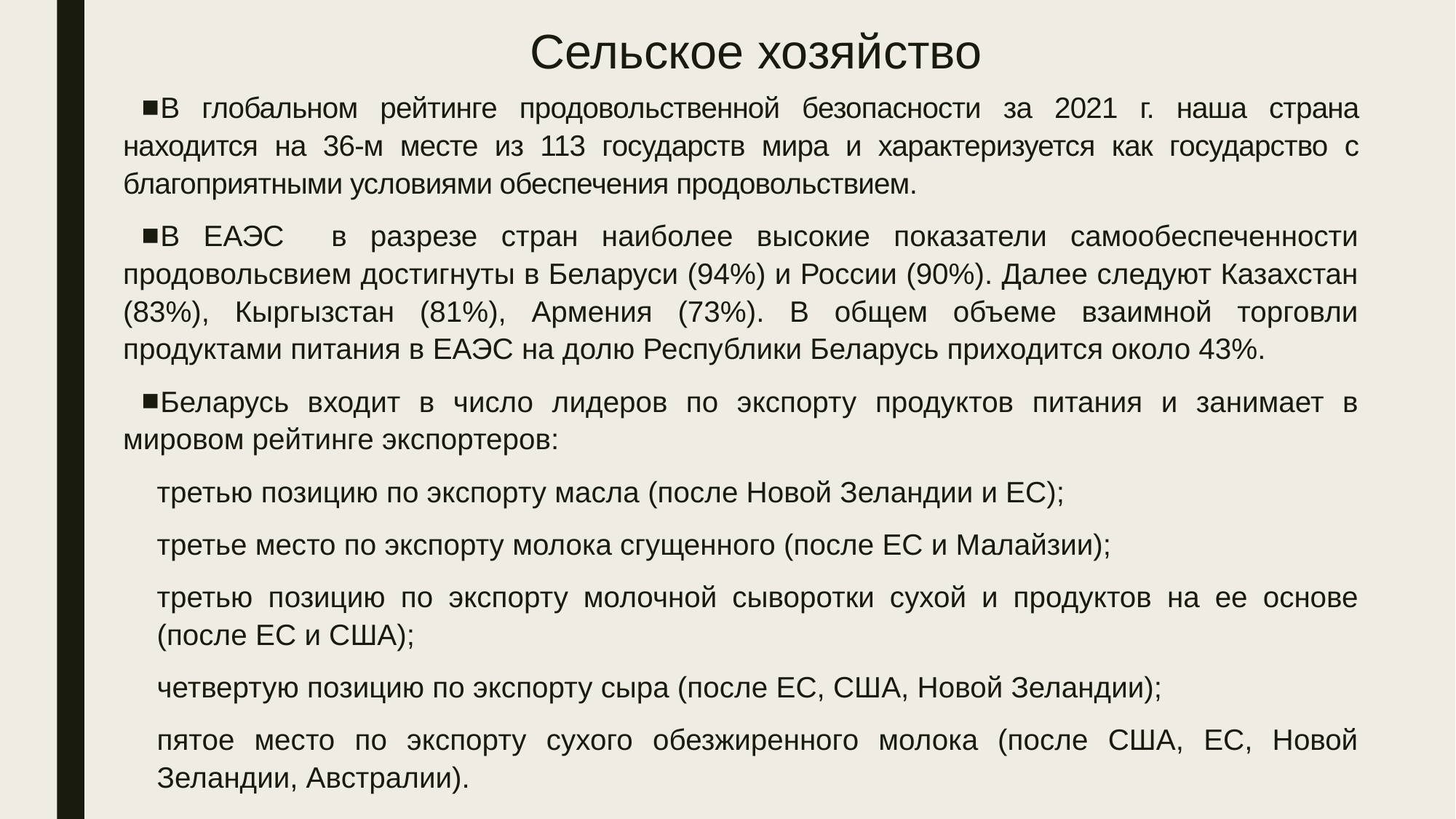

# Сельское хозяйство
В глобальном рейтинге продовольственной безопасности за 2021 г. наша страна находится на 36-м месте из 113 государств мира и характеризуется как государство с благоприятными условиями обеспечения продовольствием.
В ЕАЭС  в разрезе стран наиболее высокие показатели самообеспеченности продовольсвием достигнуты в Беларуси (94%) и России (90%). Далее следуют Казахстан (83%), Кыргызстан (81%), Армения (73%). В общем объеме взаимной торговли продуктами питания в ЕАЭС на долю Республики Беларусь приходится около 43%.
Беларусь входит в число лидеров по экспорту продуктов питания и занимает в мировом рейтинге экспортеров:
третью позицию по экспорту масла (после Новой Зеландии и ЕС);
третье место по экспорту молока сгущенного (после ЕС и Малайзии);
третью позицию по экспорту молочной сыворотки сухой и продуктов на ее основе (после ЕС и США);
четвертую позицию по экспорту сыра (после ЕС, США, Новой Зеландии);
пятое место по экспорту сухого обезжиренного молока (после США, ЕС, Новой Зеландии, Австралии).